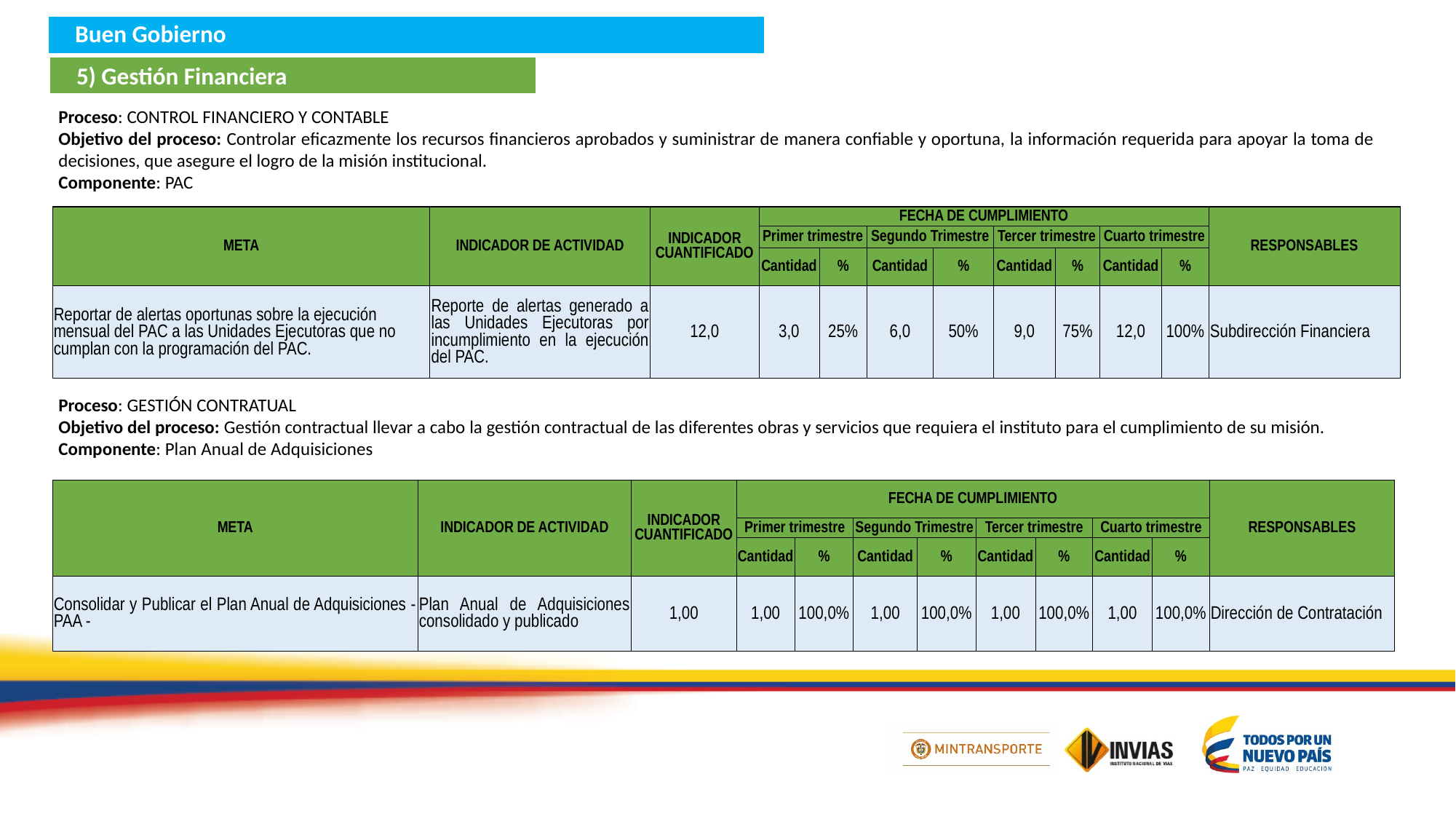

Buen Gobierno

5) Gestión Financiera
Proceso: CONTROL FINANCIERO Y CONTABLE
Objetivo del proceso: Controlar eficazmente los recursos financieros aprobados y suministrar de manera confiable y oportuna, la información requerida para apoyar la toma de decisiones, que asegure el logro de la misión institucional.
Componente: PAC
| META | INDICADOR DE ACTIVIDAD | INDICADOR CUANTIFICADO | FECHA DE CUMPLIMIENTO |  |  |  |  |  |  |  | RESPONSABLES |
| --- | --- | --- | --- | --- | --- | --- | --- | --- | --- | --- | --- |
|  |  |  | Primer trimestre |  | Segundo Trimestre |  | Tercer trimestre |  | Cuarto trimestre |  |  |
|  |  |  | Cantidad | % | Cantidad | % | Cantidad | % | Cantidad | % |  |
| Reportar de alertas oportunas sobre la ejecución mensual del PAC a las Unidades Ejecutoras que no cumplan con la programación del PAC. | Reporte de alertas generado a las Unidades Ejecutoras por incumplimiento en la ejecución del PAC. | 12,0 | 3,0 | 25% | 6,0 | 50% | 9,0 | 75% | 12,0 | 100% | Subdirección Financiera |
Proceso: GESTIÓN CONTRATUAL
Objetivo del proceso: Gestión contractual llevar a cabo la gestión contractual de las diferentes obras y servicios que requiera el instituto para el cumplimiento de su misión.
Componente: Plan Anual de Adquisiciones
| META | INDICADOR DE ACTIVIDAD | INDICADOR CUANTIFICADO | FECHA DE CUMPLIMIENTO |  |  |  |  |  |  |  | RESPONSABLES |
| --- | --- | --- | --- | --- | --- | --- | --- | --- | --- | --- | --- |
|  |  |  | Primer trimestre |  | Segundo Trimestre |  | Tercer trimestre |  | Cuarto trimestre |  |  |
|  |  |  | Cantidad | % | Cantidad | % | Cantidad | % | Cantidad | % |  |
| Consolidar y Publicar el Plan Anual de Adquisiciones -PAA - | Plan Anual de Adquisiciones consolidado y publicado | 1,00 | 1,00 | 100,0% | 1,00 | 100,0% | 1,00 | 100,0% | 1,00 | 100,0% | Dirección de Contratación |